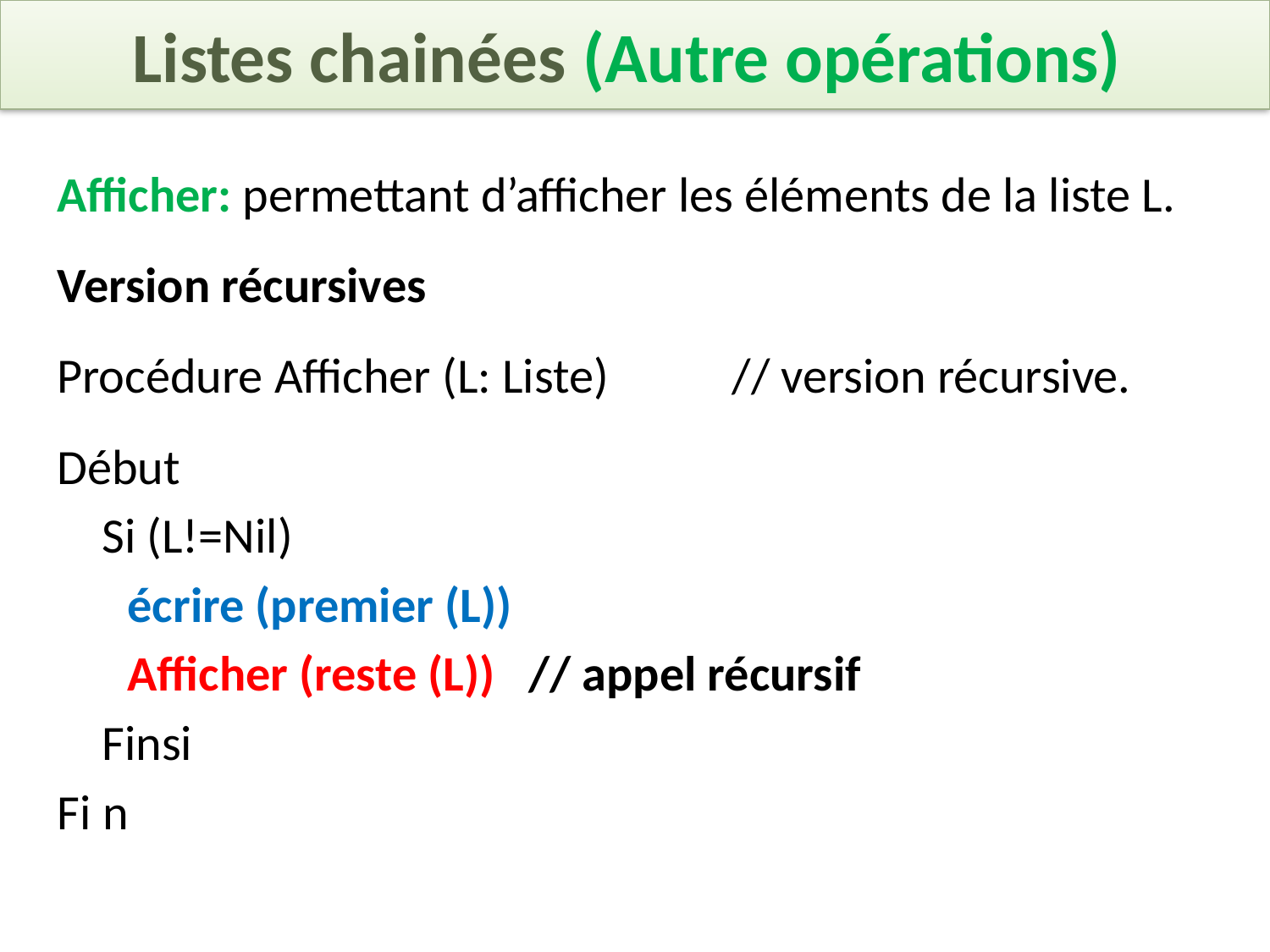

Listes chainées (Autre opérations)
Afficher: permettant d’afficher les éléments de la liste L.
Version récursives
Procédure Afficher (L: Liste)           // version récursive.
Début
    Si (L!=Nil)
	  écrire (premier (L))
	  Afficher (reste (L))   // appel récursif
    Finsi
Fi n